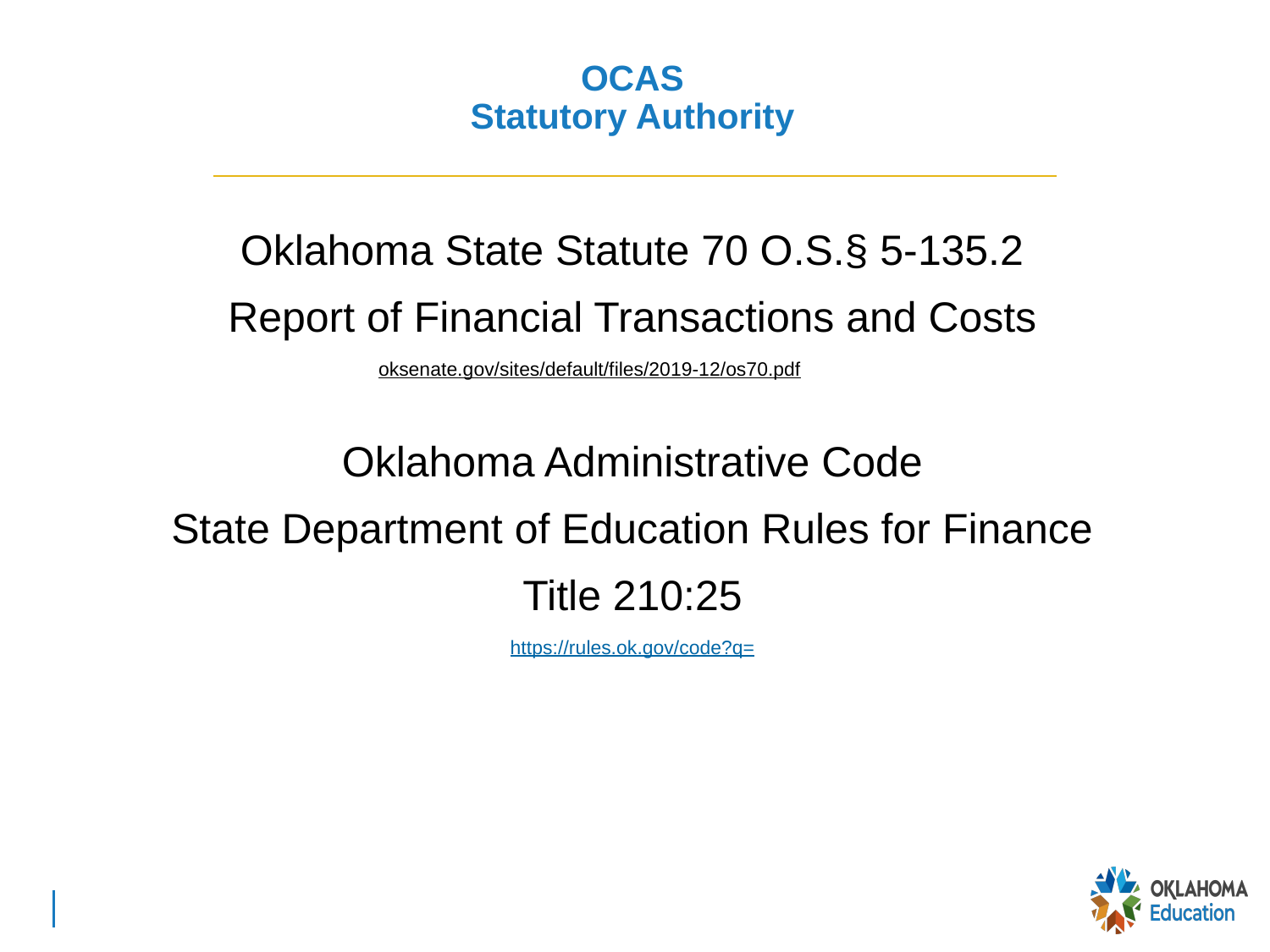

# OCAS Statutory Authority
Oklahoma State Statute 70 O.S.§ 5-135.2
Report of Financial Transactions and Costs
oksenate.gov/sites/default/files/2019-12/os70.pdf

Oklahoma Administrative Code
State Department of Education Rules for Finance
Title 210:25
https://rules.ok.gov/code?q=